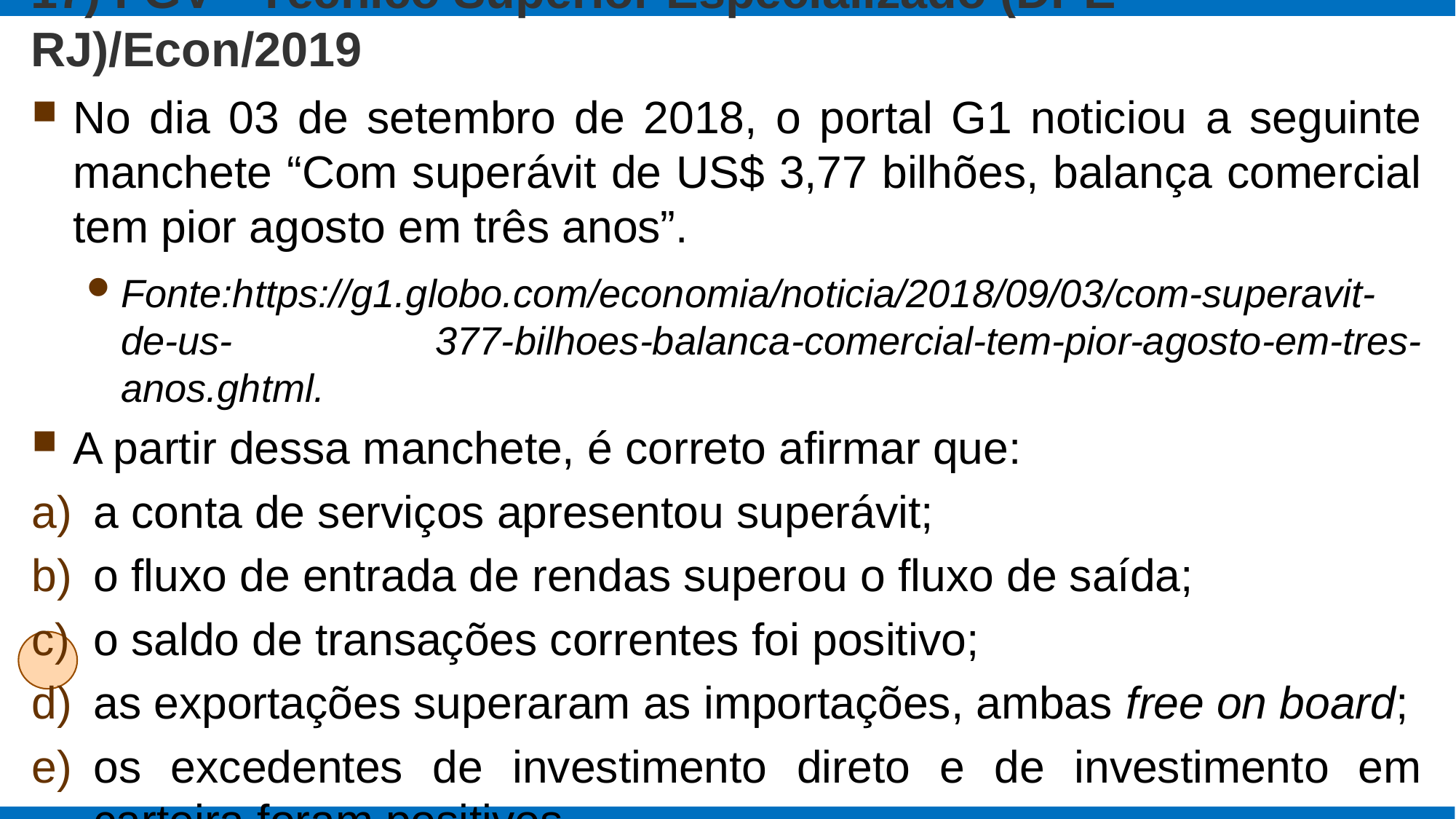

# 17) FGV - Técnico Superior Especializado (DPE RJ)/Econ/2019
No dia 03 de setembro de 2018, o portal G1 noticiou a seguinte manchete “Com superávit de US$ 3,77 bilhões, balança comercial tem pior agosto em três anos”.
Fonte:https://g1.globo.com/economia/noticia/2018/09/03/com-superavit-de-us- 377-bilhoes-balanca-comercial-tem-pior-agosto-em-tres-anos.ghtml.
A partir dessa manchete, é correto afirmar que:
a conta de serviços apresentou superávit;
o fluxo de entrada de rendas superou o fluxo de saída;
o saldo de transações correntes foi positivo;
as exportações superaram as importações, ambas free on board;
os excedentes de investimento direto e de investimento em carteira foram positivos.